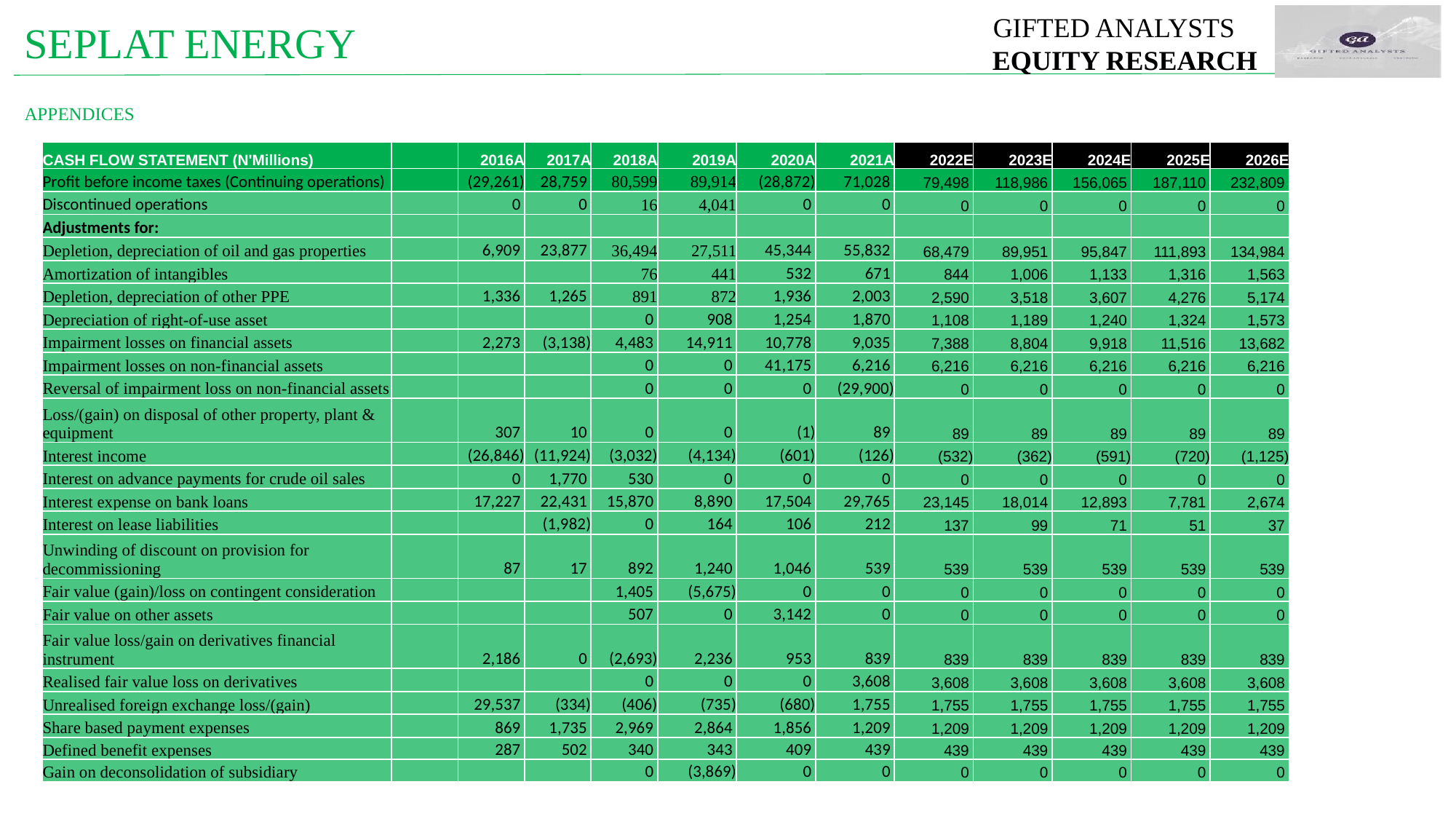

GIFTED ANALYSTS
 EQUITY RESEARCH

SEPLAT ENERGY
APPENDICES

| CASH FLOW STATEMENT (N'Millions) |  | 2016A | 2017A | 2018A | 2019A | 2020A | 2021A | 2022E | 2023E | 2024E | 2025E | 2026E |
| --- | --- | --- | --- | --- | --- | --- | --- | --- | --- | --- | --- | --- |
| Profit before income taxes (Continuing operations) |  | (29,261) | 28,759 | 80,599 | 89,914 | (28,872) | 71,028 | 79,498 | 118,986 | 156,065 | 187,110 | 232,809 |
| Discontinued operations |  | 0 | 0 | 16 | 4,041 | 0 | 0 | 0 | 0 | 0 | 0 | 0 |
| Adjustments for: |  |  |  |  |  |  |  |  |  |  |  |  |
| Depletion, depreciation of oil and gas properties |  | 6,909 | 23,877 | 36,494 | 27,511 | 45,344 | 55,832 | 68,479 | 89,951 | 95,847 | 111,893 | 134,984 |
| Amortization of intangibles |  |  |  | 76 | 441 | 532 | 671 | 844 | 1,006 | 1,133 | 1,316 | 1,563 |
| Depletion, depreciation of other PPE |  | 1,336 | 1,265 | 891 | 872 | 1,936 | 2,003 | 2,590 | 3,518 | 3,607 | 4,276 | 5,174 |
| Depreciation of right-of-use asset |  |  |  | 0 | 908 | 1,254 | 1,870 | 1,108 | 1,189 | 1,240 | 1,324 | 1,573 |
| Impairment losses on financial assets |  | 2,273 | (3,138) | 4,483 | 14,911 | 10,778 | 9,035 | 7,388 | 8,804 | 9,918 | 11,516 | 13,682 |
| Impairment losses on non-financial assets |  |  |  | 0 | 0 | 41,175 | 6,216 | 6,216 | 6,216 | 6,216 | 6,216 | 6,216 |
| Reversal of impairment loss on non-financial assets |  |  |  | 0 | 0 | 0 | (29,900) | 0 | 0 | 0 | 0 | 0 |
| Loss/(gain) on disposal of other property, plant & equipment |  | 307 | 10 | 0 | 0 | (1) | 89 | 89 | 89 | 89 | 89 | 89 |
| Interest income |  | (26,846) | (11,924) | (3,032) | (4,134) | (601) | (126) | (532) | (362) | (591) | (720) | (1,125) |
| Interest on advance payments for crude oil sales |  | 0 | 1,770 | 530 | 0 | 0 | 0 | 0 | 0 | 0 | 0 | 0 |
| Interest expense on bank loans |  | 17,227 | 22,431 | 15,870 | 8,890 | 17,504 | 29,765 | 23,145 | 18,014 | 12,893 | 7,781 | 2,674 |
| Interest on lease liabilities |  |  | (1,982) | 0 | 164 | 106 | 212 | 137 | 99 | 71 | 51 | 37 |
| Unwinding of discount on provision for decommissioning |  | 87 | 17 | 892 | 1,240 | 1,046 | 539 | 539 | 539 | 539 | 539 | 539 |
| Fair value (gain)/loss on contingent consideration |  |  |  | 1,405 | (5,675) | 0 | 0 | 0 | 0 | 0 | 0 | 0 |
| Fair value on other assets |  |  |  | 507 | 0 | 3,142 | 0 | 0 | 0 | 0 | 0 | 0 |
| Fair value loss/gain on derivatives financial instrument |  | 2,186 | 0 | (2,693) | 2,236 | 953 | 839 | 839 | 839 | 839 | 839 | 839 |
| Realised fair value loss on derivatives |  |  |  | 0 | 0 | 0 | 3,608 | 3,608 | 3,608 | 3,608 | 3,608 | 3,608 |
| Unrealised foreign exchange loss/(gain) |  | 29,537 | (334) | (406) | (735) | (680) | 1,755 | 1,755 | 1,755 | 1,755 | 1,755 | 1,755 |
| Share based payment expenses |  | 869 | 1,735 | 2,969 | 2,864 | 1,856 | 1,209 | 1,209 | 1,209 | 1,209 | 1,209 | 1,209 |
| Defined benefit expenses |  | 287 | 502 | 340 | 343 | 409 | 439 | 439 | 439 | 439 | 439 | 439 |
| Gain on deconsolidation of subsidiary |  |  |  | 0 | (3,869) | 0 | 0 | 0 | 0 | 0 | 0 | 0 |